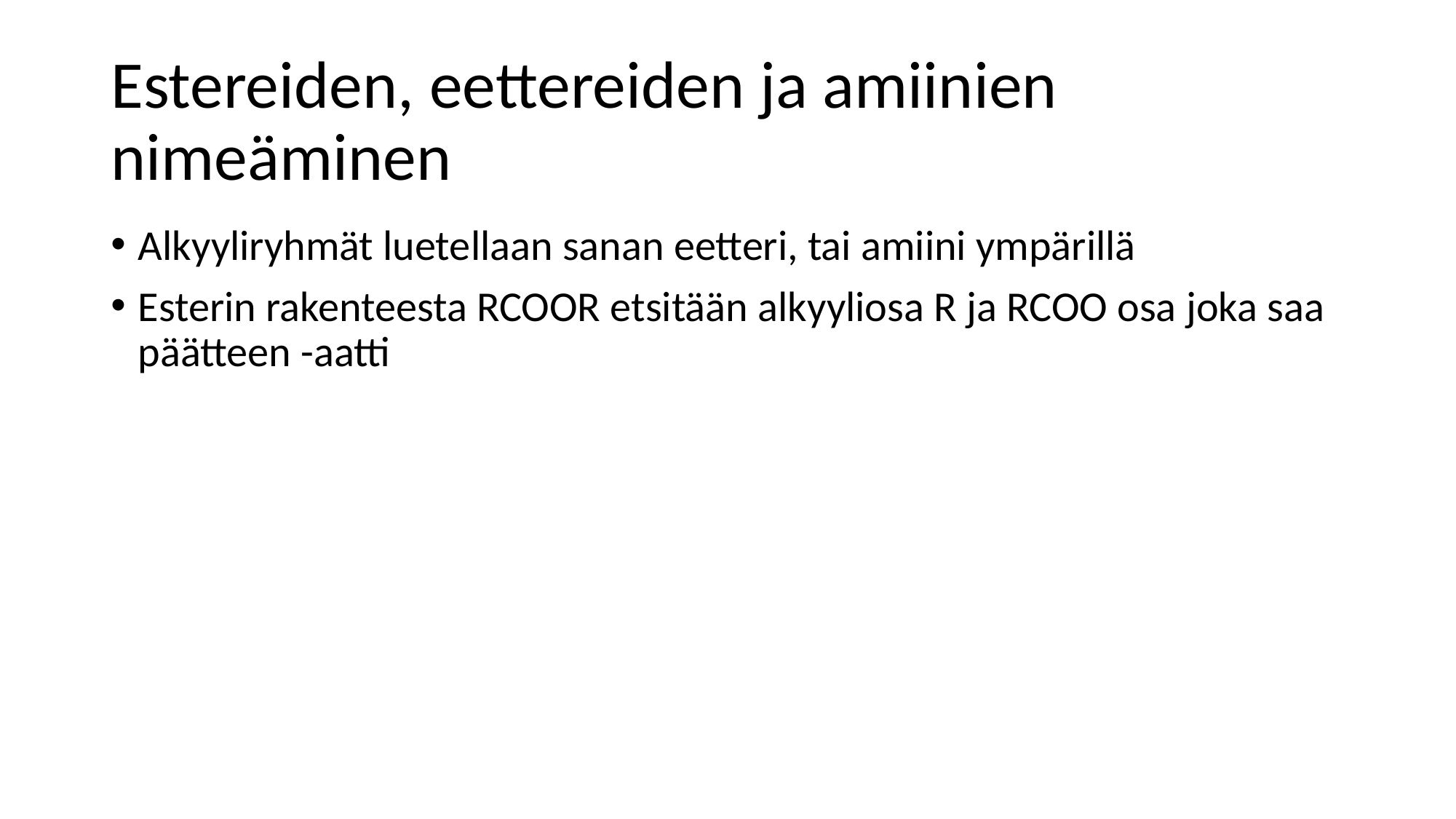

# Estereiden, eettereiden ja amiinien nimeäminen
Alkyyliryhmät luetellaan sanan eetteri, tai amiini ympärillä
Esterin rakenteesta RCOOR etsitään alkyyliosa R ja RCOO osa joka saa päätteen -aatti